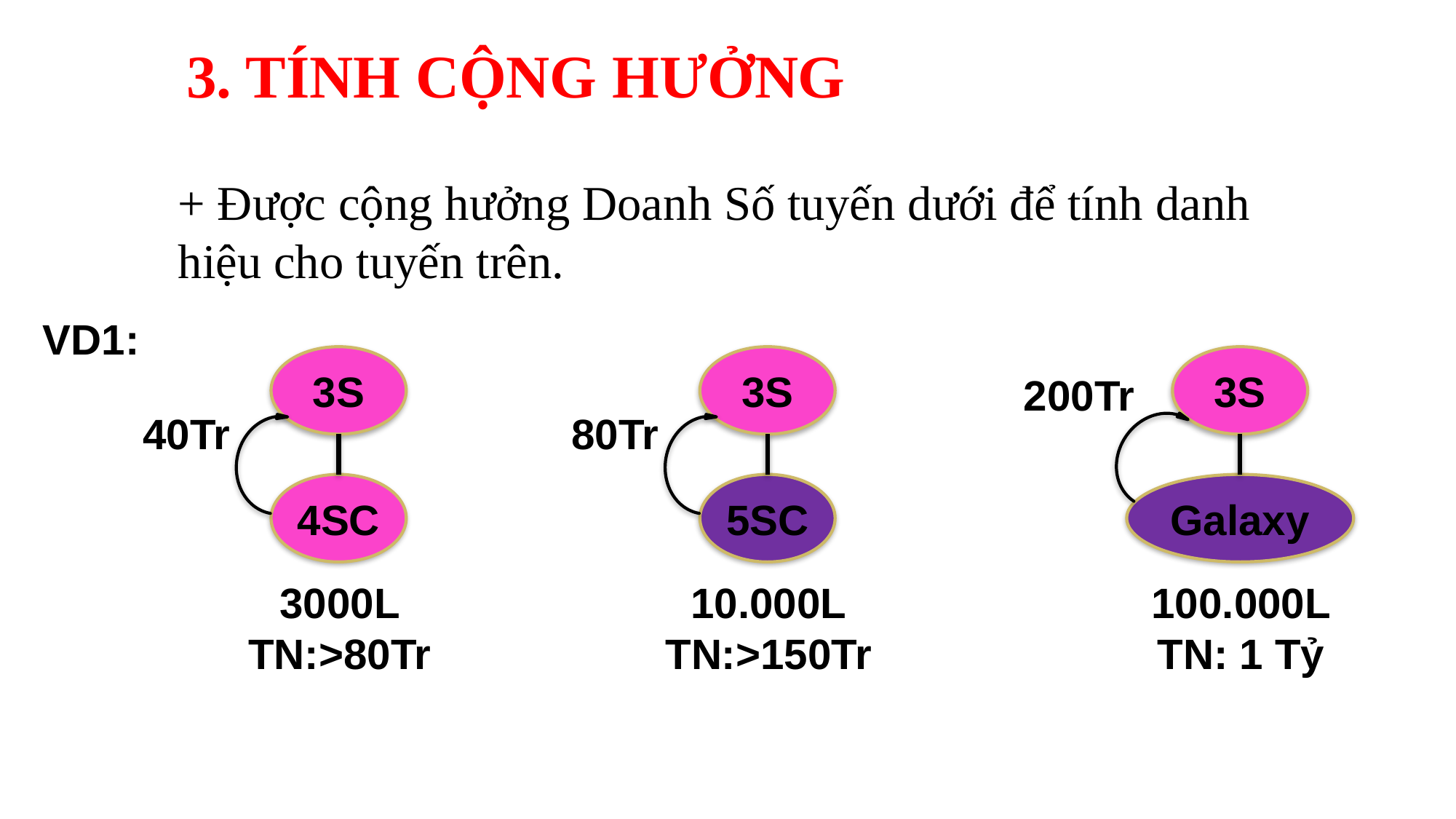

3. TÍNH CỘNG HƯỞNG
+ Được cộng hưởng Doanh Số tuyến dưới để tính danh hiệu cho tuyến trên.
VD1:
3S
3S
3S
200Tr
40Tr
80Tr

4SC
5SC
Galaxy
3000L
TN:>80Tr
10.000L
TN:>150Tr
100.000L
TN: 1 Tỷ